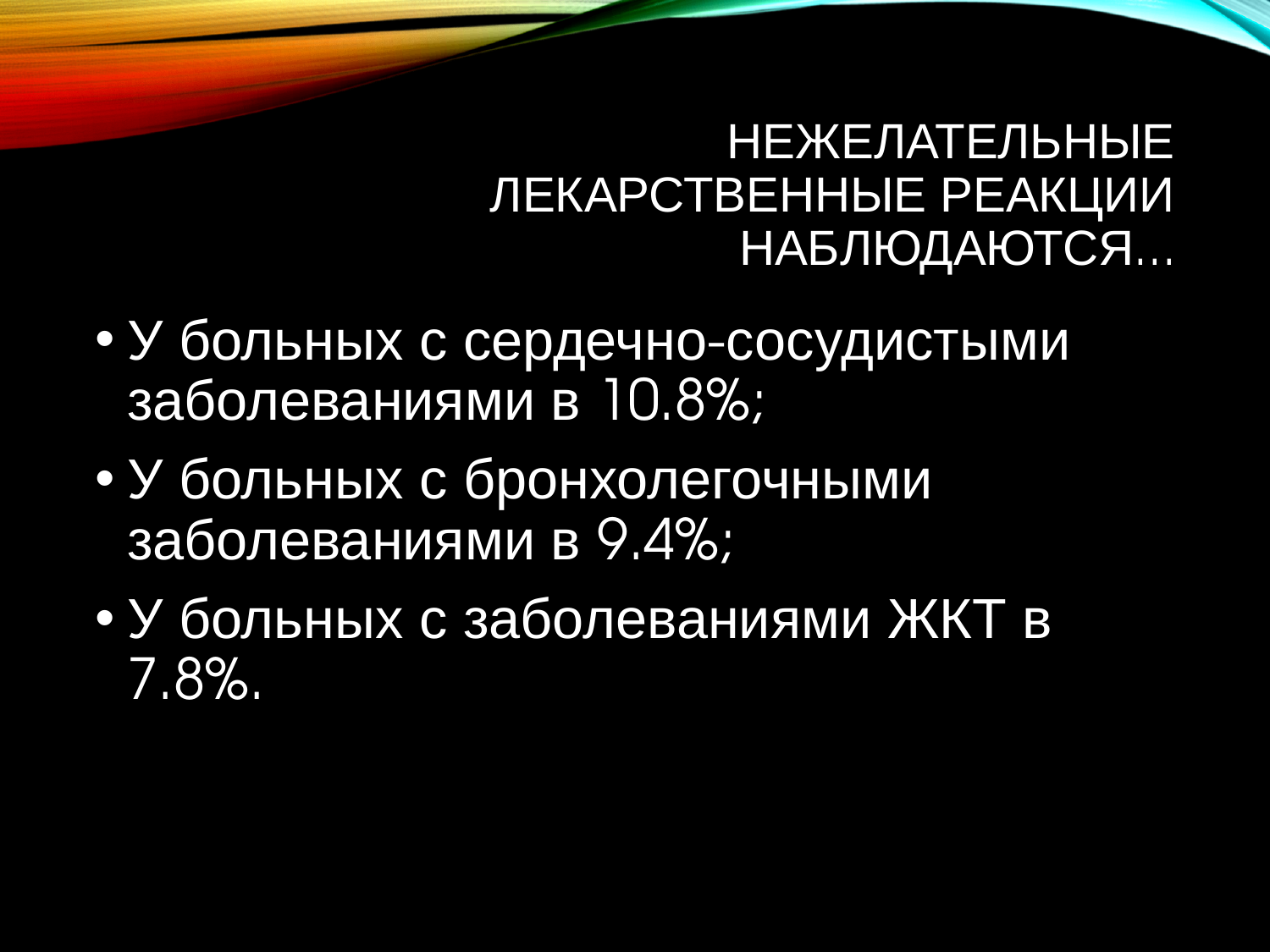

# Нежелательные лекарственные реакции наблюдаются…
У больных с сердечно-сосудистыми заболеваниями в 10.8%;
У больных с бронхолегочными заболеваниями в 9.4%;
У больных с заболеваниями ЖКТ в 7.8%.